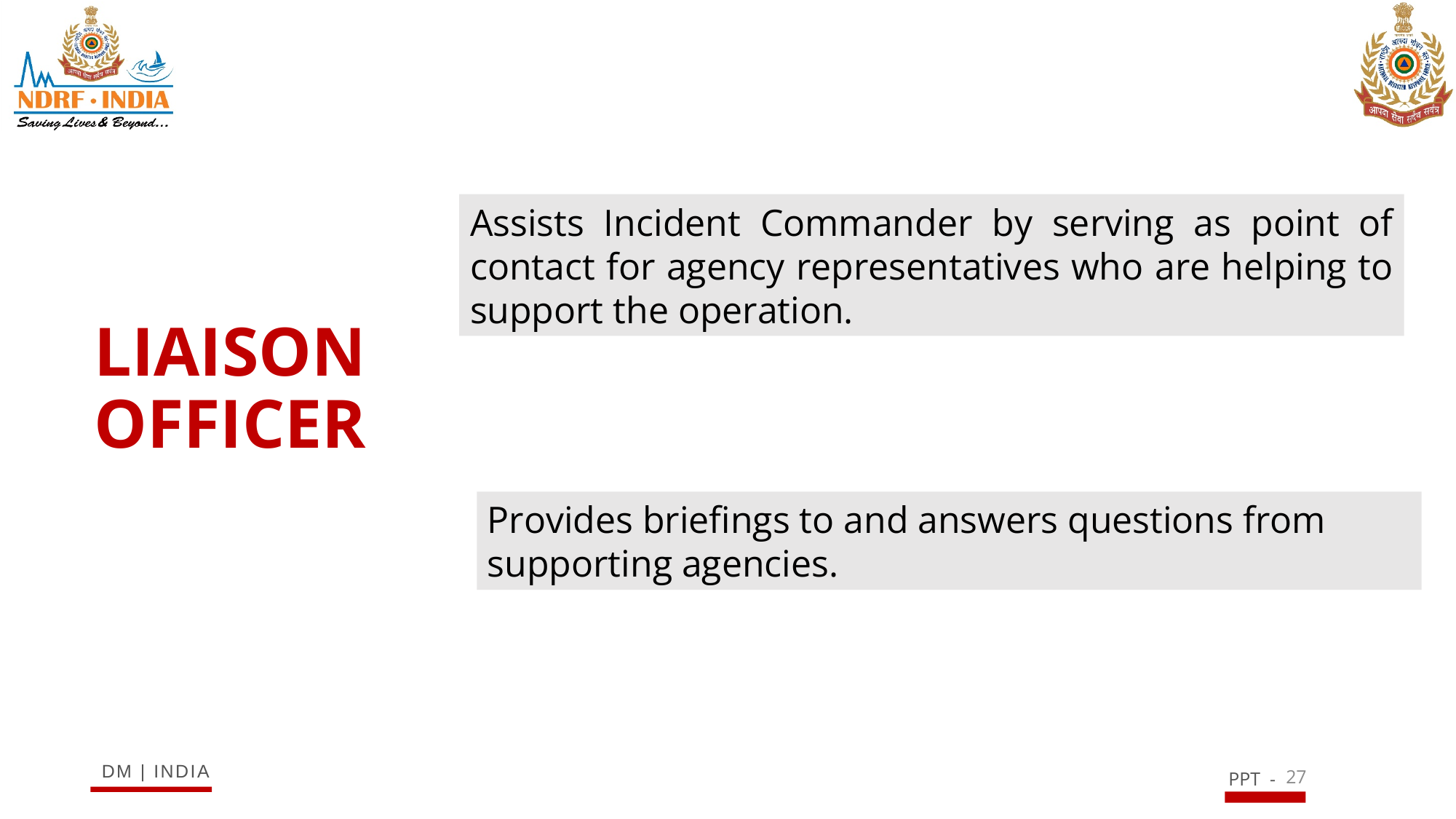

Assists Incident Commander by serving as point of contact for agency representatives who are helping to support the operation.
# LIAISON OFFICER
Provides briefings to and answers questions from supporting agencies.
27